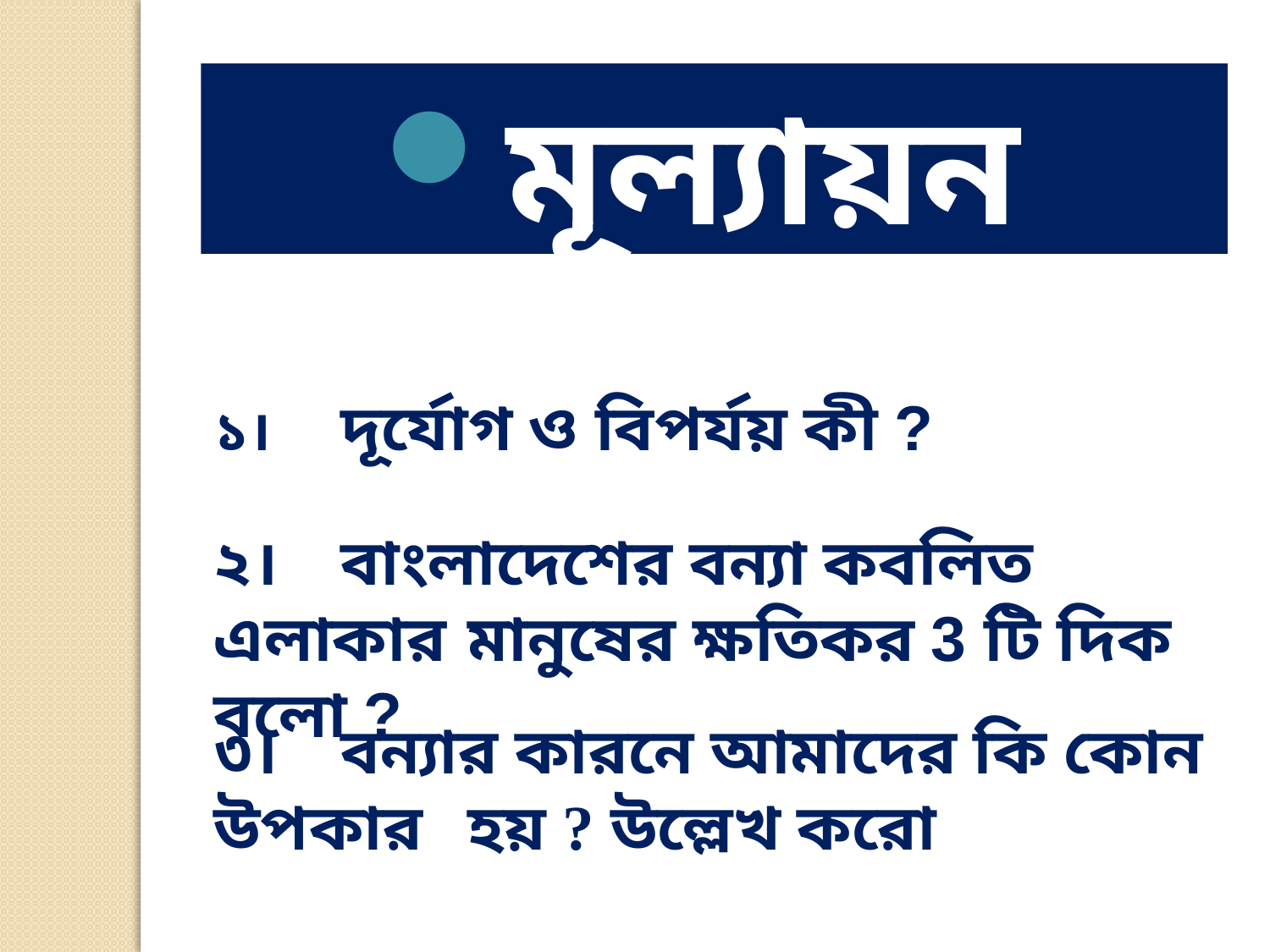

মূল্যায়ন
১।	দূর্যোগ ও বিপর্যয় কী ?
২।	বাংলাদেশের বন্যা কবলিত এলাকার 	মানুষের ক্ষতিকর 3 টি দিক বলো ?
৩।	বন্যার কারনে আমাদের কি কোন উপকার 	হয় ? উল্লেখ করো